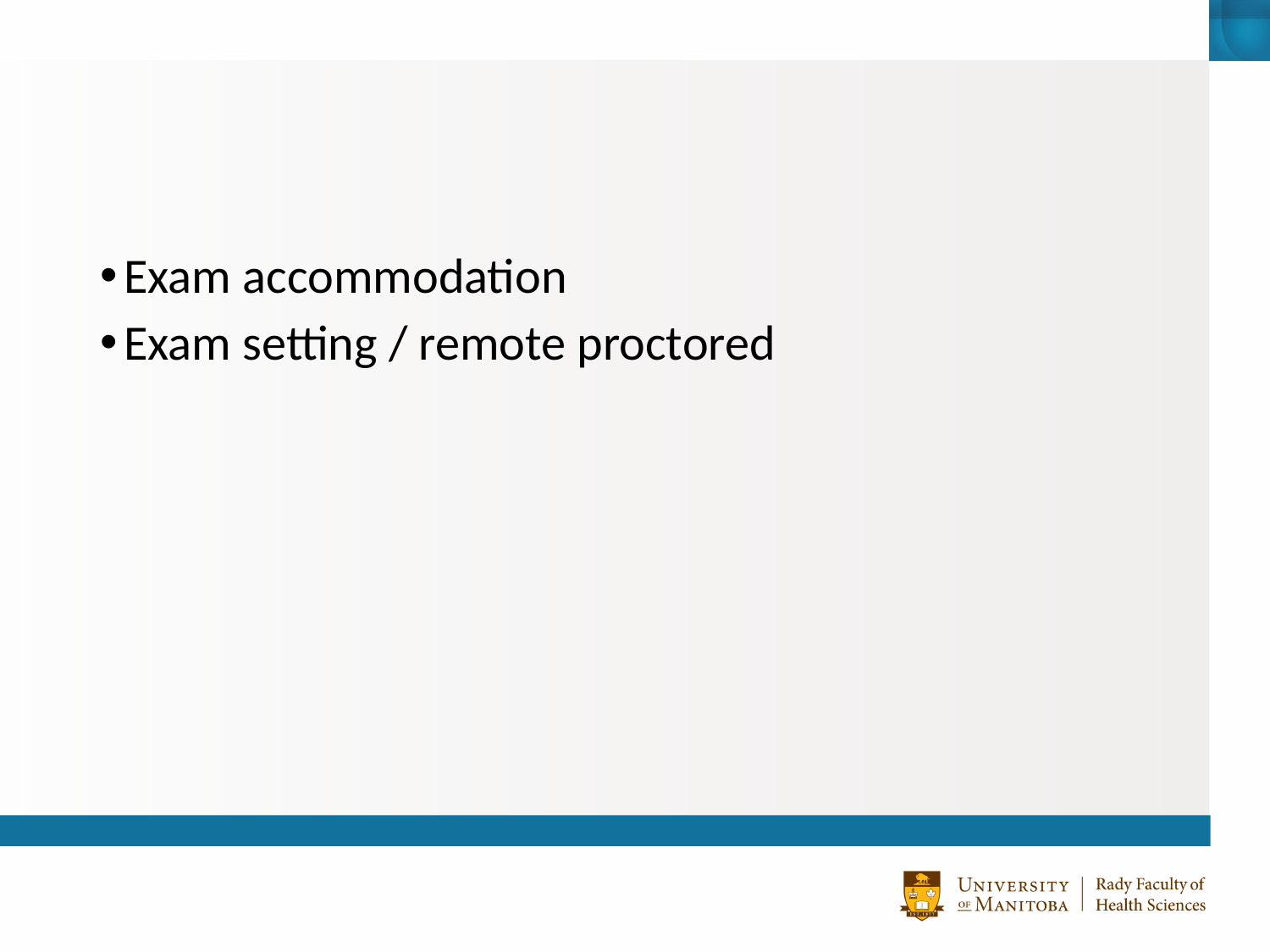

#
Exam accommodation
Exam setting / remote proctored